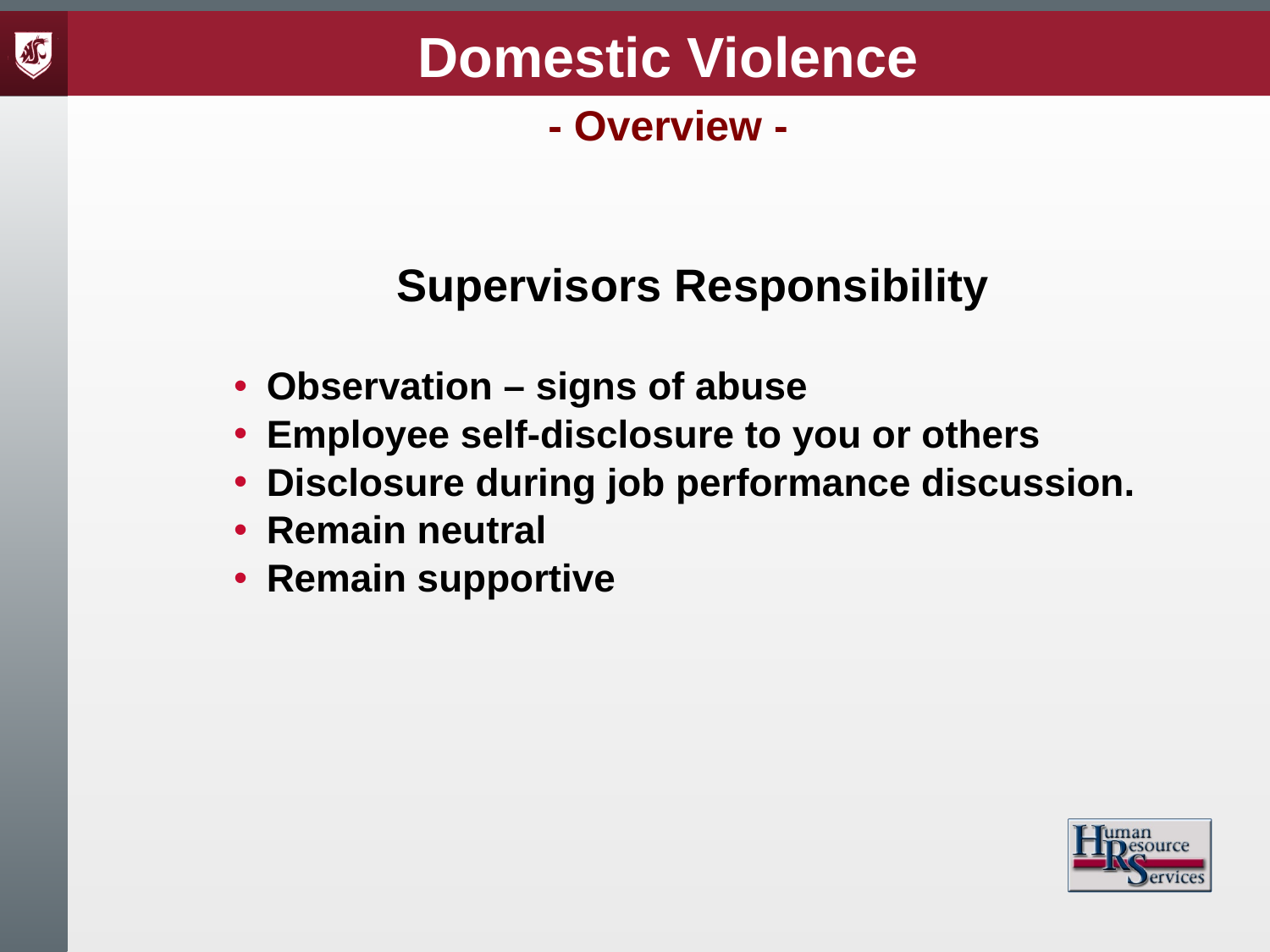

Domestic Violence
- Overview -
Supervisors Responsibility

Observation – signs of abuse
Employee self-disclosure to you or others
Disclosure during job performance discussion.
Remain neutral
Remain supportive